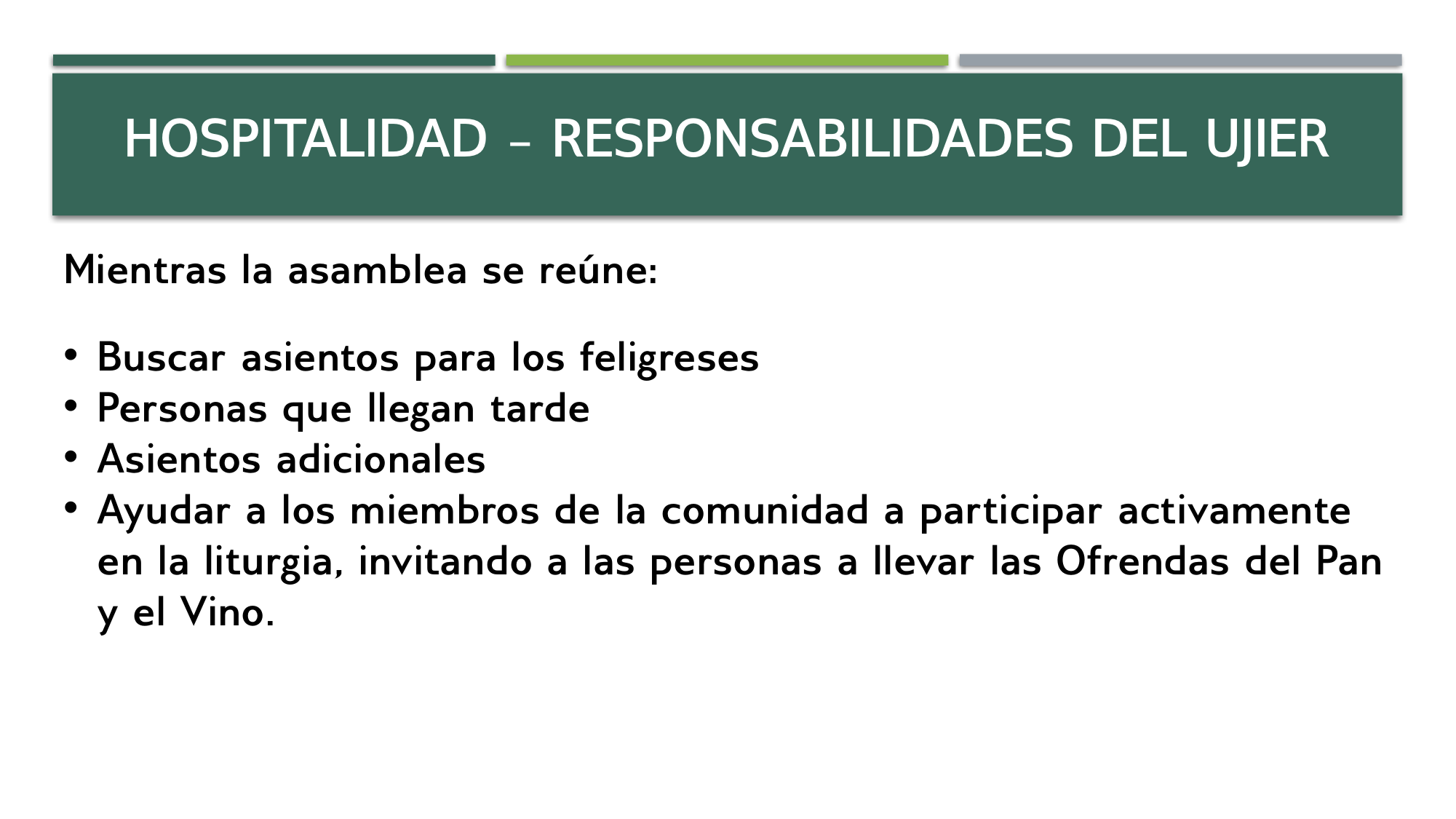

# ACTIVITY

Hospitalidad – Responsabilidades del ujier

Mientras la asamblea se reúne:

Buscar asientos para los feligreses
Personas que llegan tarde
Asientos adicionales
Ayudar a los miembros de la comunidad a participar activamente en la liturgia, invitando a las personas a llevar las Ofrendas del Pan y el Vino.